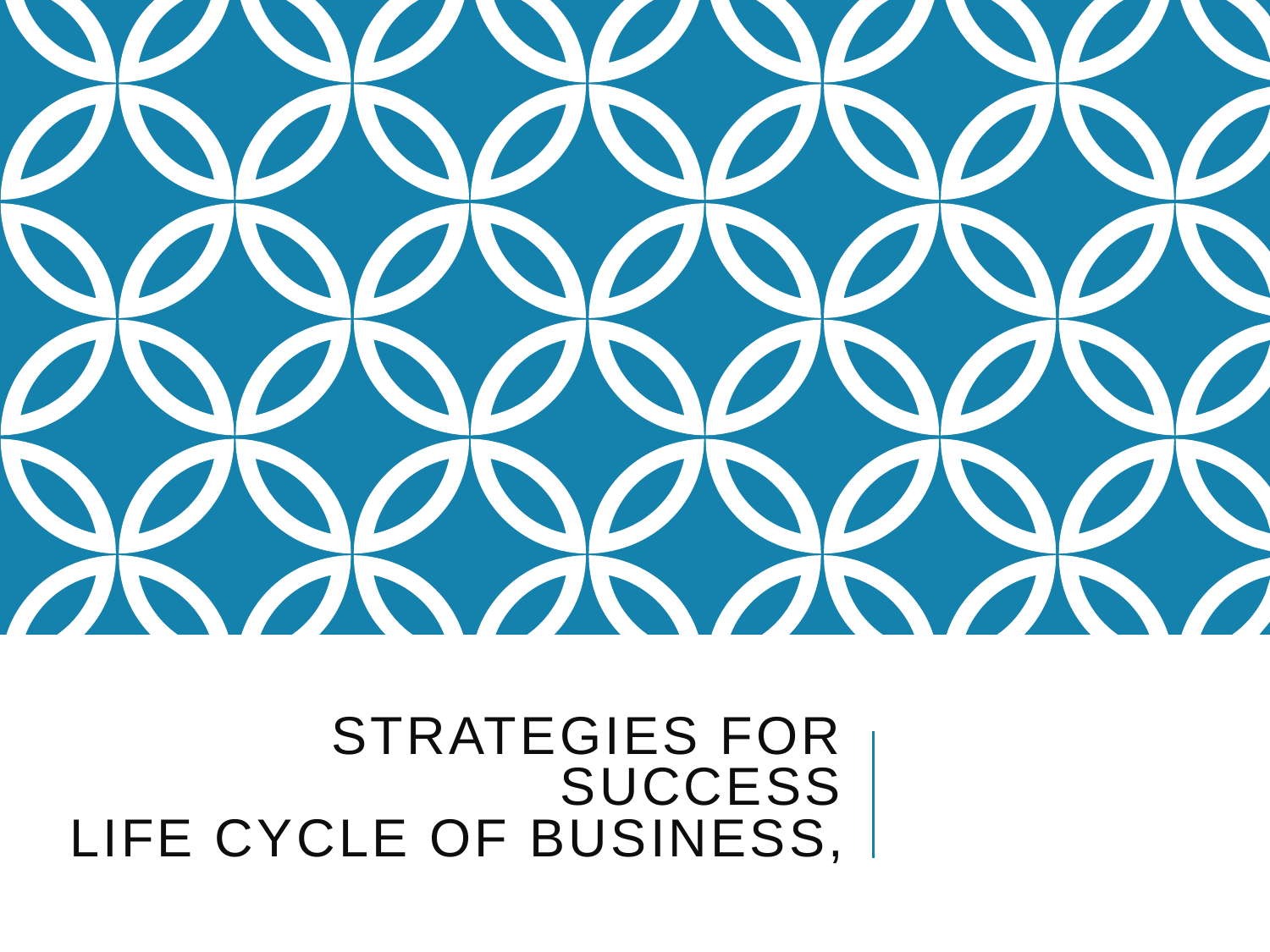

# Strategies for success Life cycle of business,